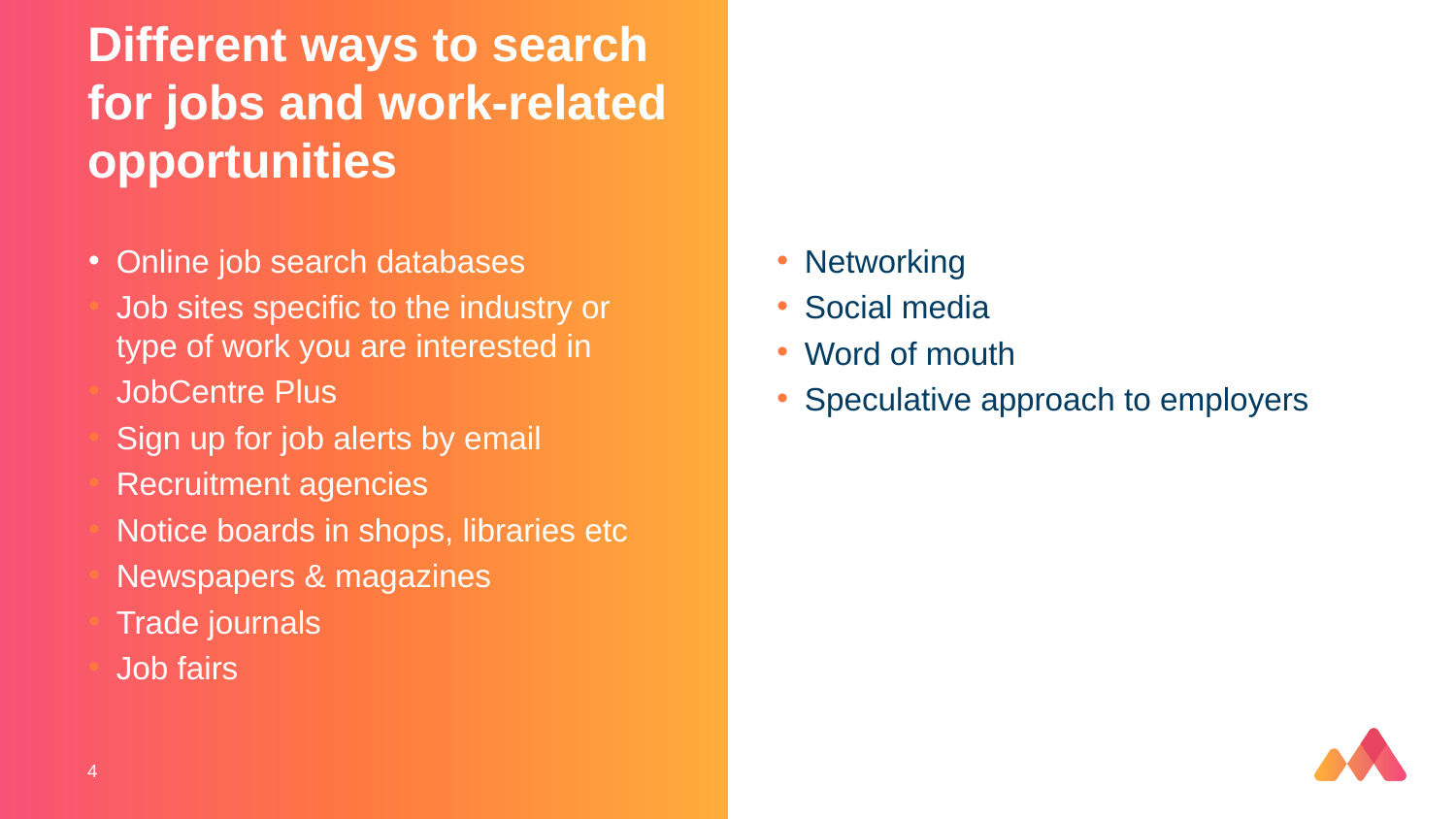

# Different ways to search for jobs and work-related opportunities
Online job search databases
Job sites specific to the industry or type of work you are interested in
JobCentre Plus
Sign up for job alerts by email
Recruitment agencies
Notice boards in shops, libraries etc
Newspapers & magazines
Trade journals
Job fairs
Networking
Social media
Word of mouth
Speculative approach to employers
4